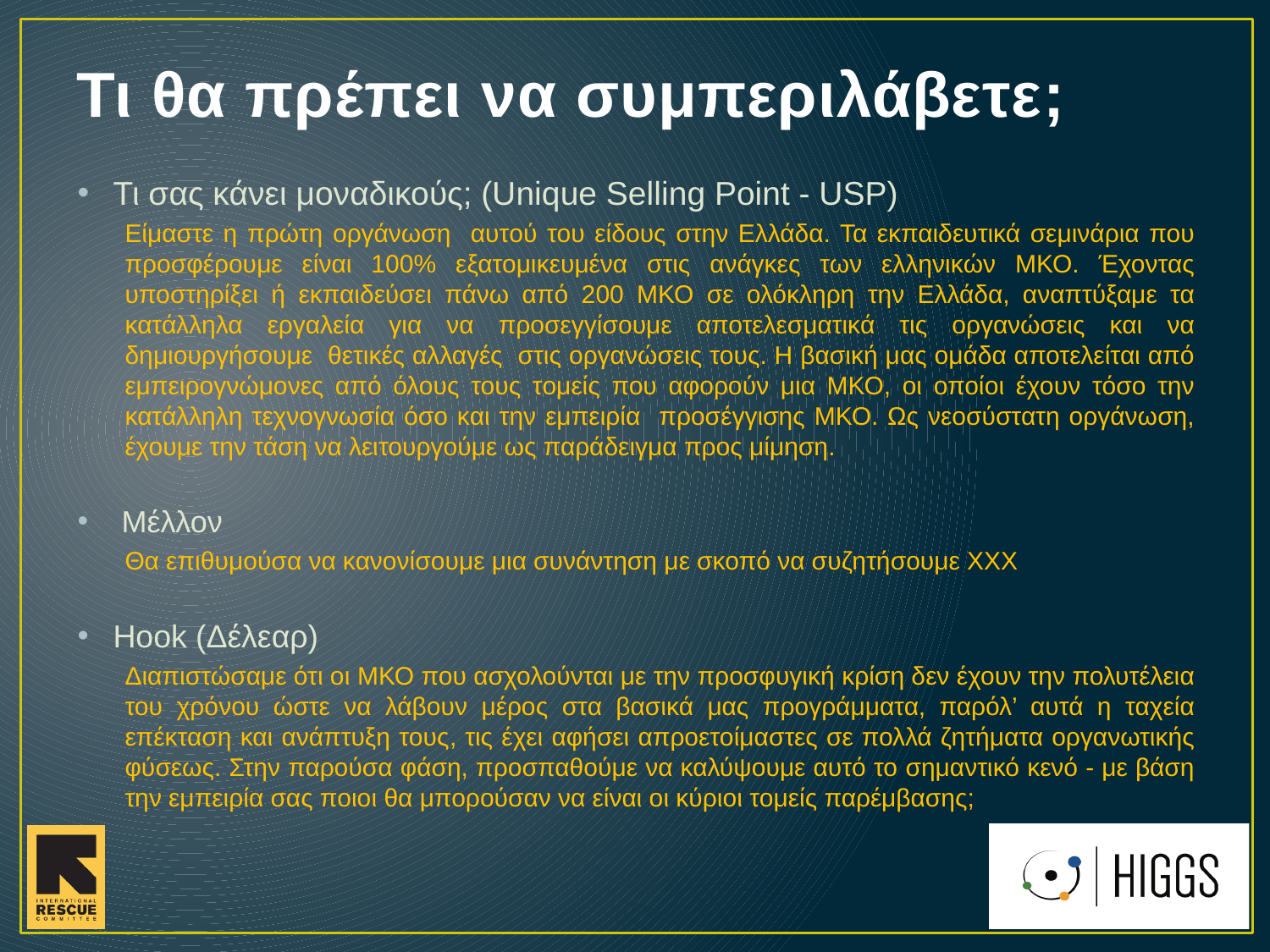

Τι θα πρέπει να συμπεριλάβετε;
Τι σας κάνει μοναδικούς; (Unique Selling Point - USP)
Είμαστε η πρώτη οργάνωση  αυτού του είδους στην Ελλάδα. Τα εκπαιδευτικά σεμινάρια που προσφέρουμε είναι 100% εξατομικευμένα στις ανάγκες των ελληνικών ΜΚΟ. Έχοντας υποστηρίξει ή εκπαιδεύσει πάνω από 200 ΜΚΟ σε ολόκληρη την Ελλάδα, αναπτύξαμε τα κατάλληλα εργαλεία για να προσεγγίσουμε αποτελεσματικά τις οργανώσεις και να δημιουργήσουμε  θετικές αλλαγές  στις οργανώσεις τους. Η βασική μας ομάδα αποτελείται από εμπειρογνώμονες από όλους τους τομείς που αφορούν μια ΜΚΟ, οι οποίοι έχουν τόσο την κατάλληλη τεχνογνωσία όσο και την εμπειρία  προσέγγισης ΜΚΟ. Ως νεοσύστατη οργάνωση, έχουμε την τάση να λειτουργούμε ως παράδειγμα προς μίμηση.

 Μέλλον
Θα επιθυμούσα να κανονίσουμε μια συνάντηση με σκοπό να συζητήσουμε ΧΧΧ

Hook (Δέλεαρ)
Διαπιστώσαμε ότι οι ΜΚΟ που ασχολούνται με την προσφυγική κρίση δεν έχουν την πολυτέλεια του χρόνου ώστε να λάβουν μέρος στα βασικά μας προγράμματα, παρόλ’ αυτά η ταχεία επέκταση και ανάπτυξη τους, τις έχει αφήσει απροετοίμαστες σε πολλά ζητήματα οργανωτικής φύσεως. Στην παρούσα φάση, προσπαθούμε να καλύψουμε αυτό το σημαντικό κενό - με βάση την εμπειρία σας ποιοι θα μπορούσαν να είναι οι κύριοι τομείς παρέμβασης;